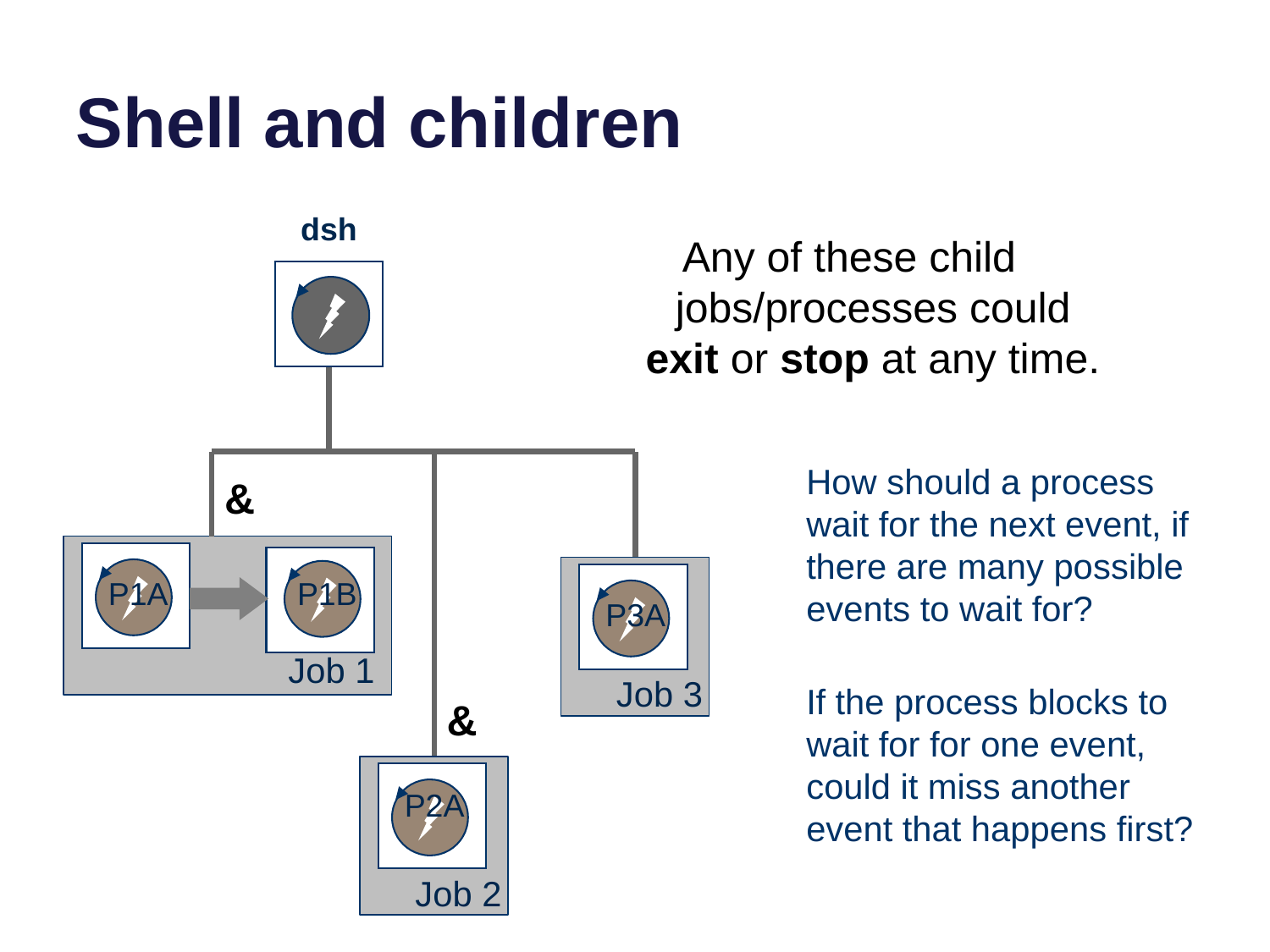

# Shell and children
dsh
Any of these child     jobs/processes could exit or stop at any time.

How should a process wait for the next event, if there are many possible events to wait for?

If the process blocks to wait for for one event, could it miss another event that happens first?
&

P1A
P1B

P3A
Job 1
Job 3
&

P2A

Job 2